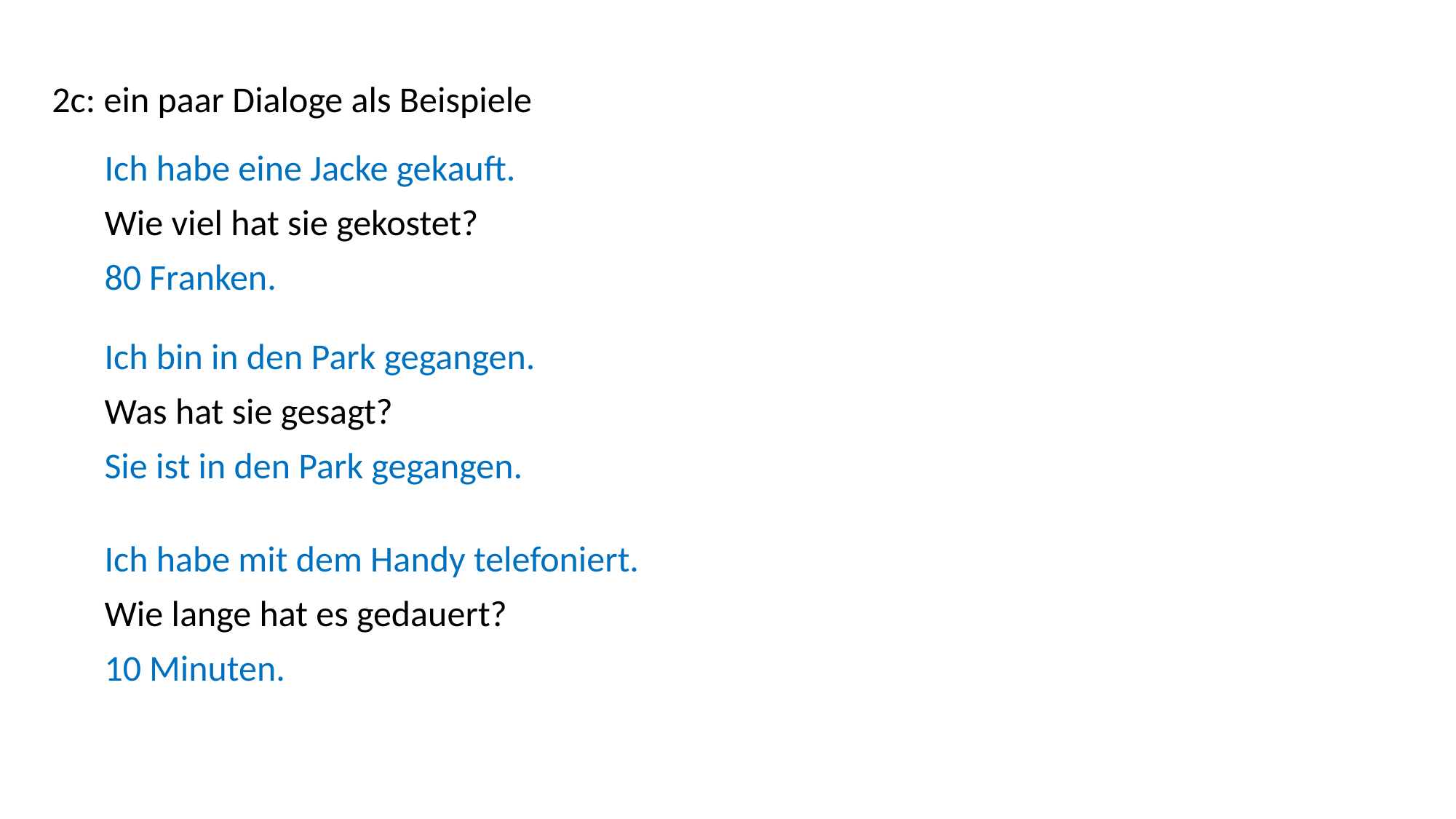

2c: ein paar Dialoge als Beispiele

Ich habe eine Jacke gekauft.
Wie viel hat sie gekostet?
80 Franken.

Ich bin in den Park gegangen.
Was hat sie gesagt?
Sie ist in den Park gegangen.

Ich habe mit dem Handy telefoniert.
Wie lange hat es gedauert?
10 Minuten.